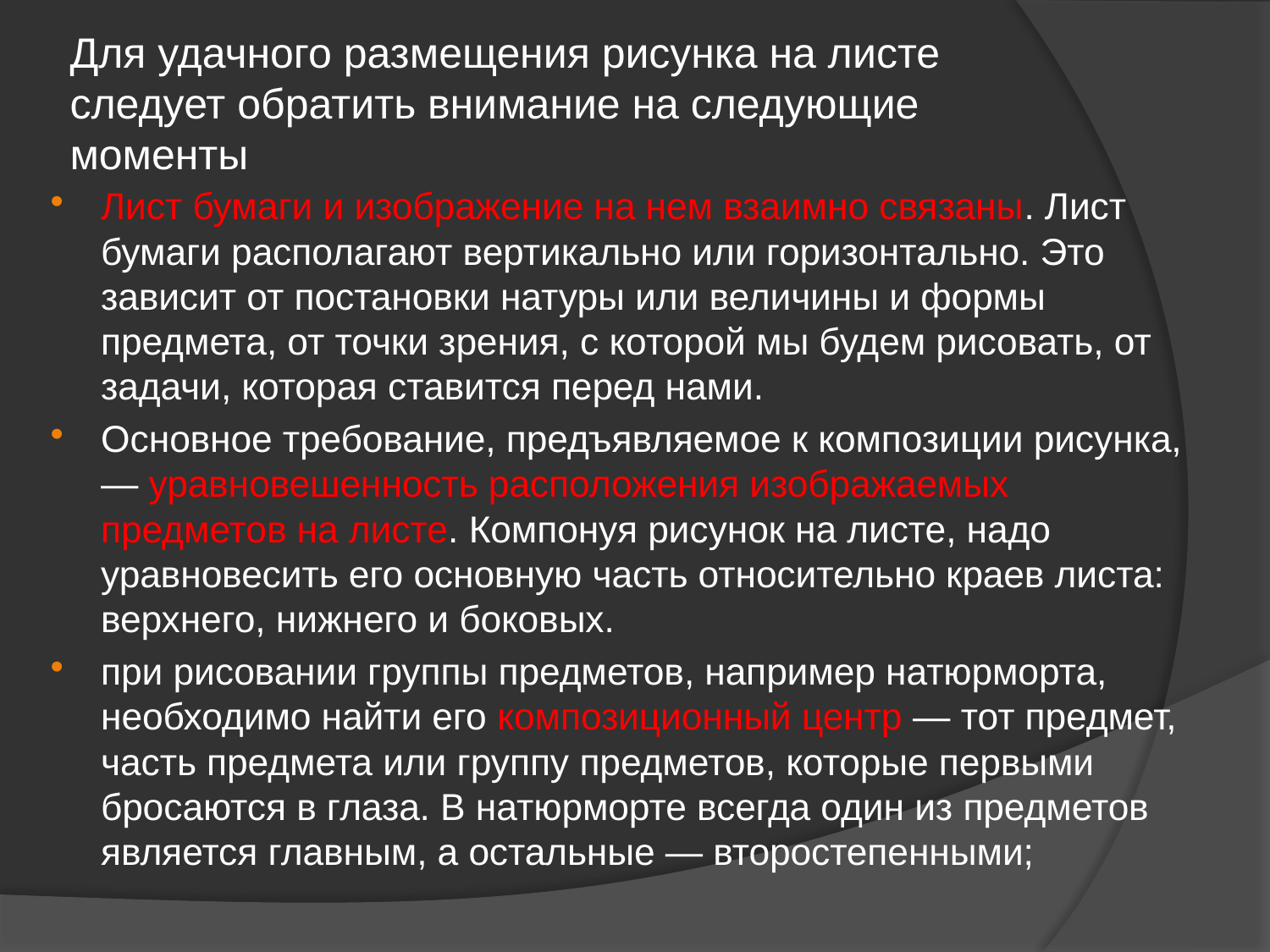

# Для удачного размещения рисунка на листе следует обратить внимание на следующие моменты
Лист бумаги и изображение на нем взаимно связаны. Лист бумаги располагают вертикально или горизонтально. Это зависит от постановки натуры или величины и формы предмета, от точки зрения, с которой мы будем рисовать, от задачи, которая ставится перед нами.
Основное требование, предъявляемое к композиции рисунка, — уравновешенность расположения изображаемых предметов на листе. Компонуя рисунок на листе, надо уравновесить его основную часть относительно краев листа: верхнего, нижнего и боковых.
при рисовании группы предметов, например натюрморта, необходимо найти его композиционный центр — тот предмет, часть предмета или группу предметов, которые первыми бросаются в глаза. В натюрморте всегда один из предметов является главным, а остальные — второстепенными;